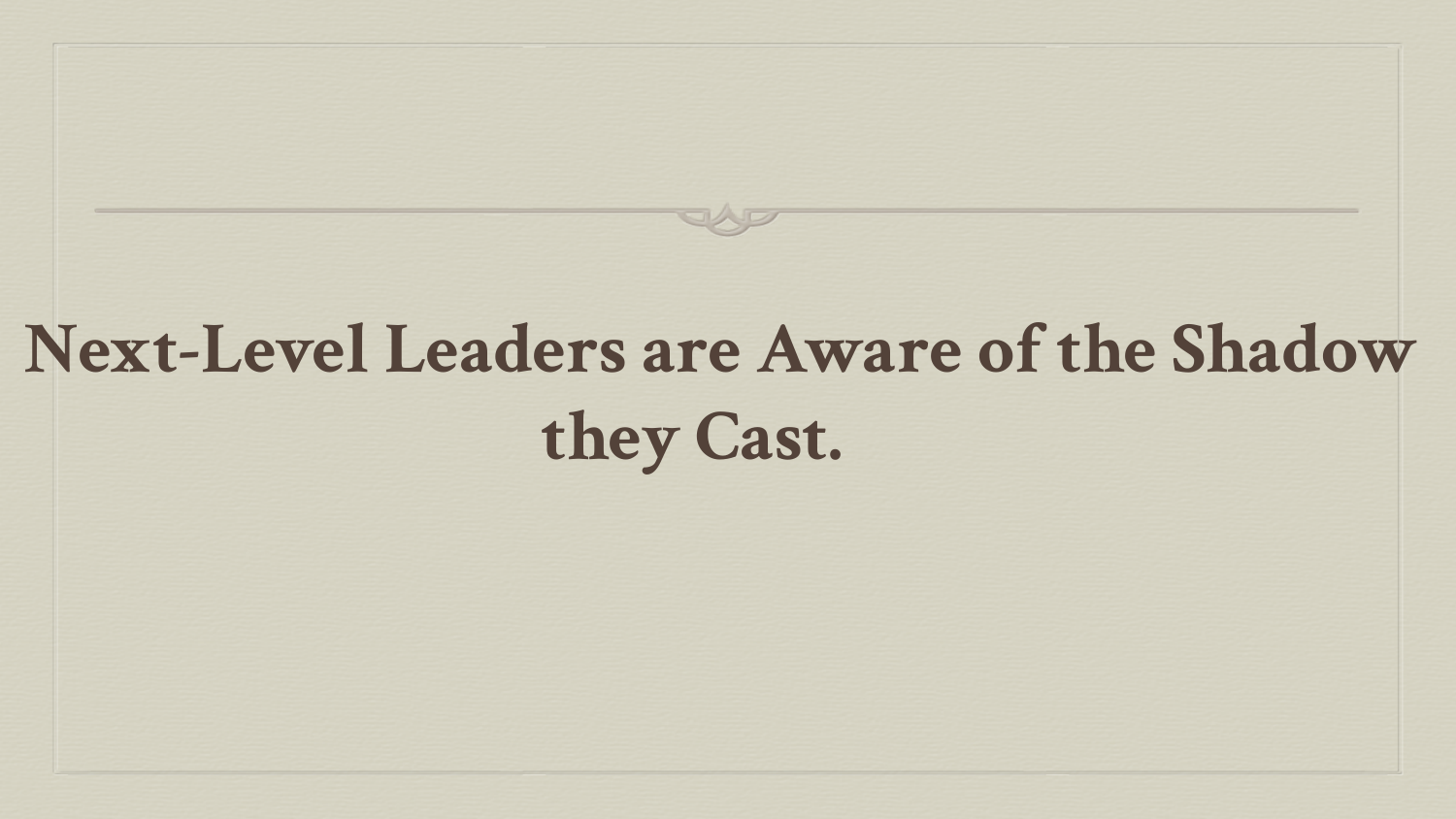

# Next-Level Leaders are Aware of the Shadow they Cast.